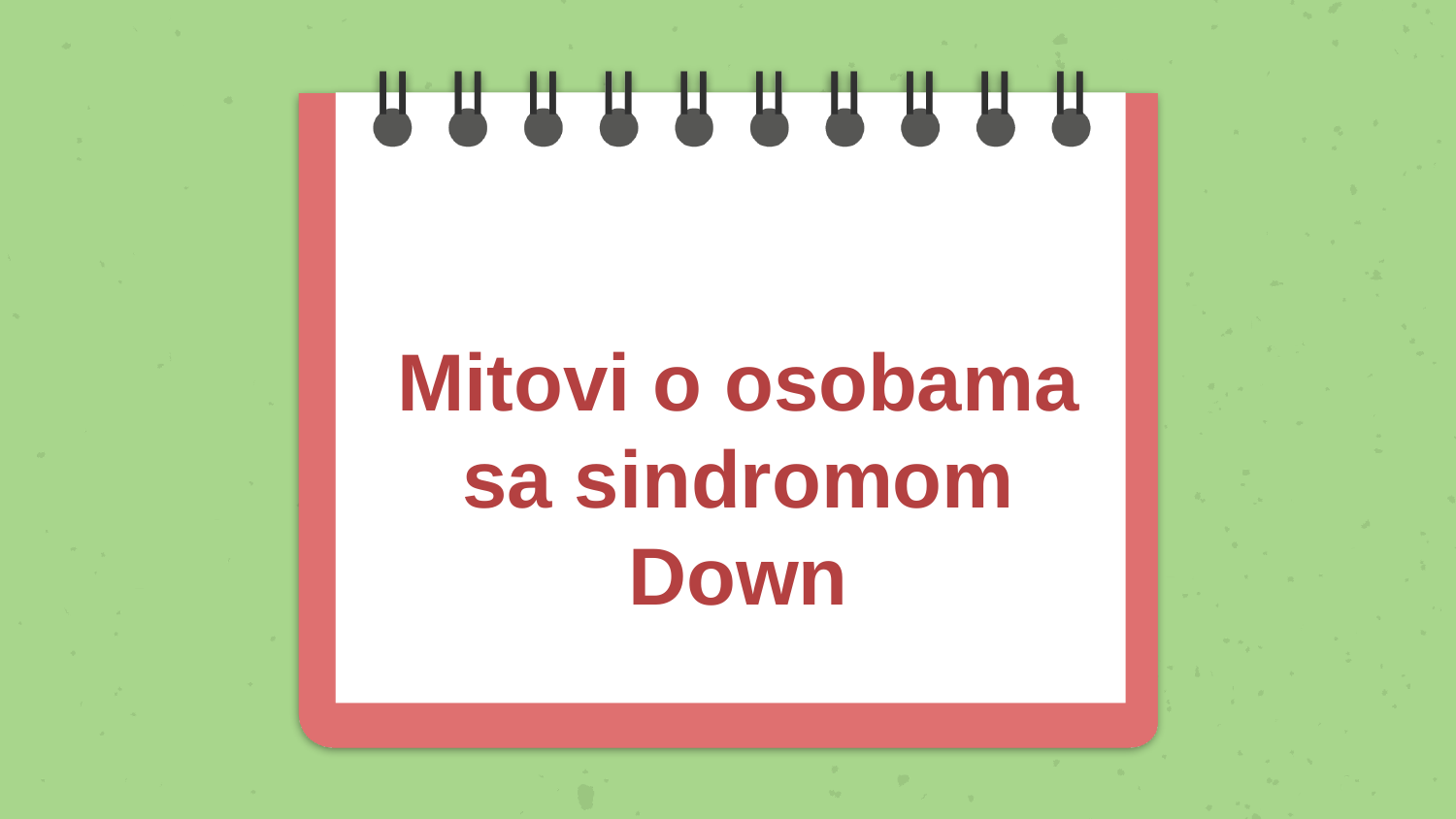

# Mitovi o osobama sa sindromom Down